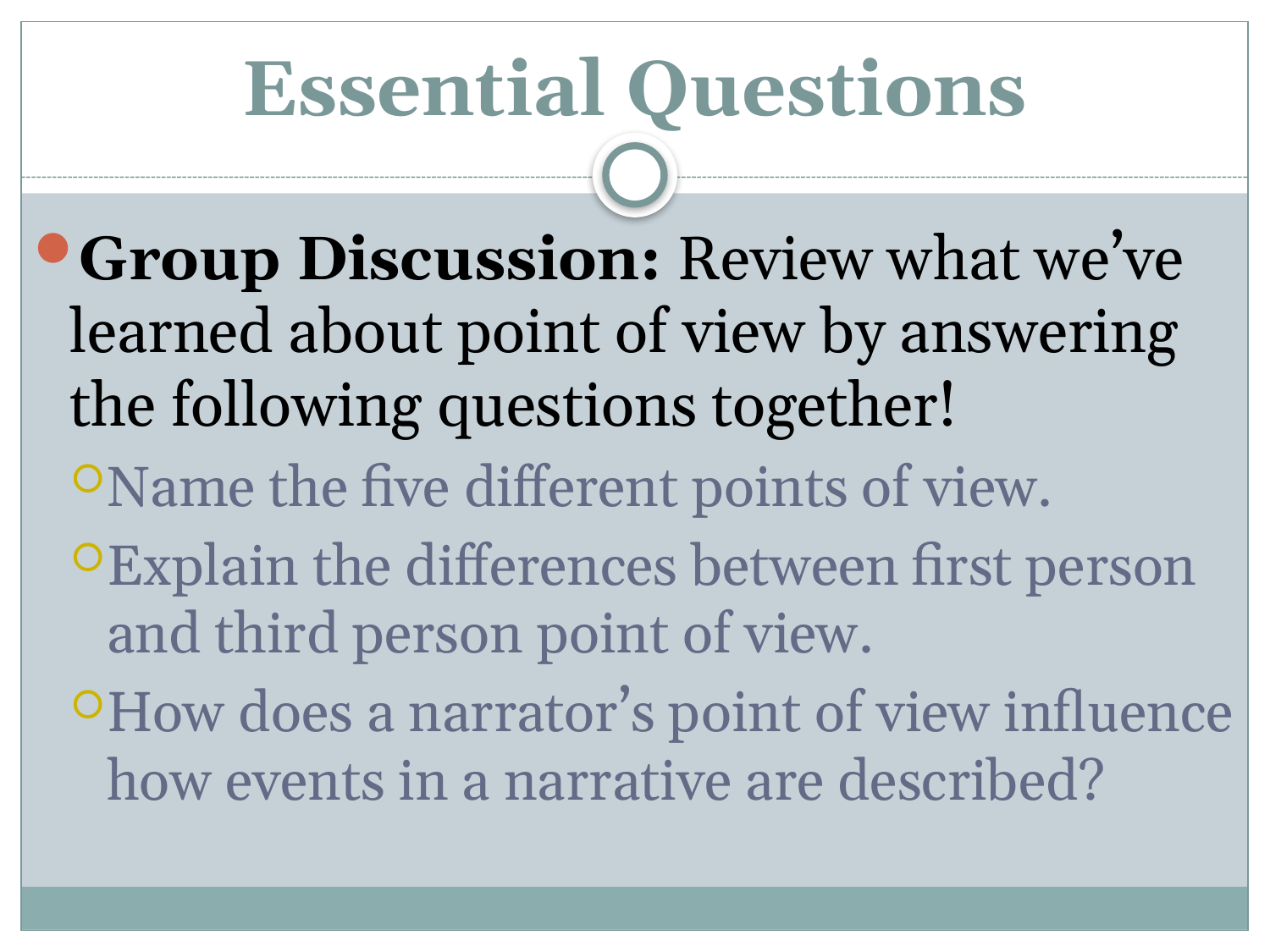

# Essential Questions
Group Discussion: Review what we’ve learned about point of view by answering the following questions together!
Name the five different points of view.
Explain the differences between first person and third person point of view.
How does a narrator’s point of view influence how events in a narrative are described?